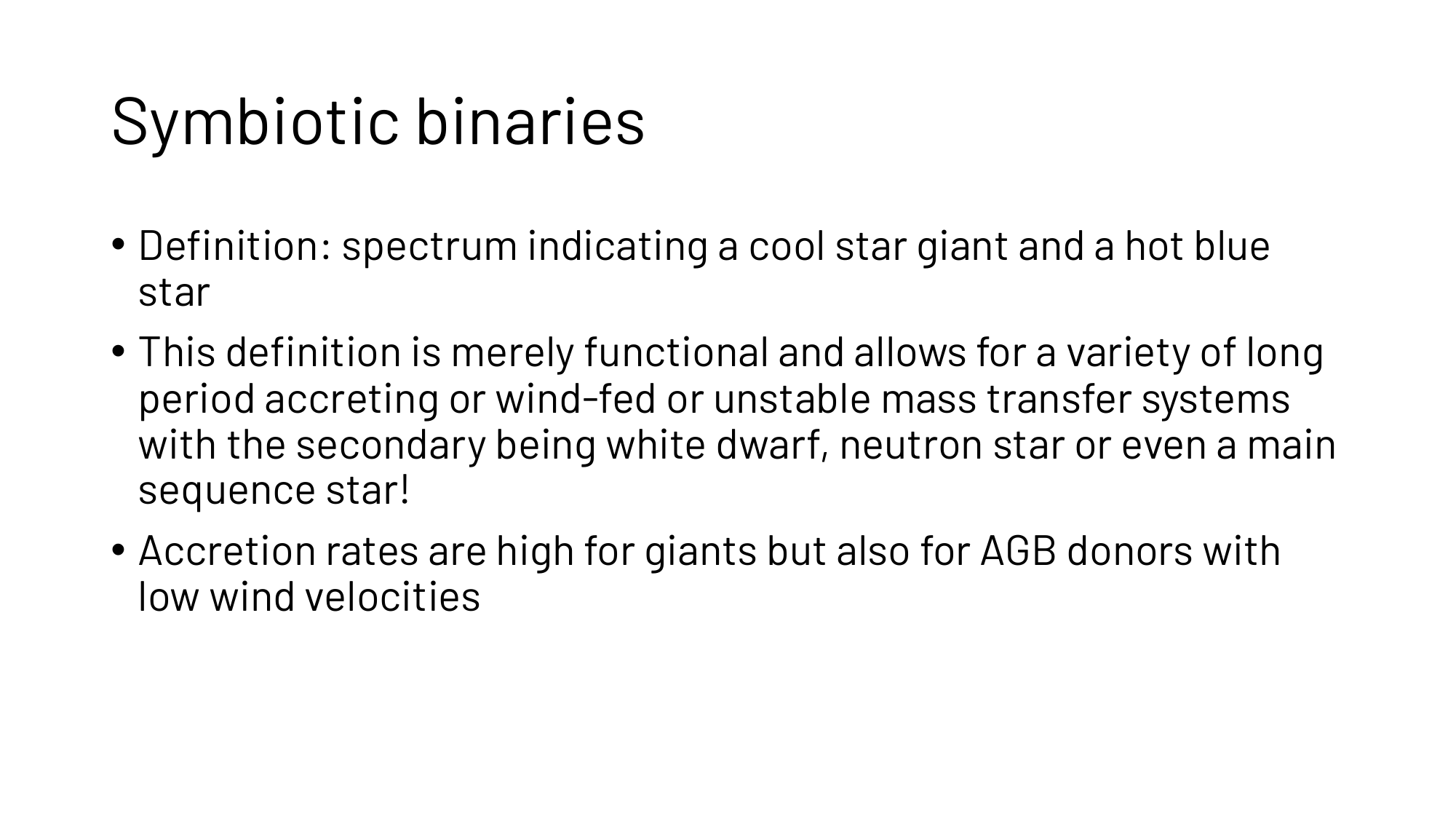

# Symbiotic binaries
Definition: spectrum indicating a cool star giant and a hot blue star
This definition is merely functional and allows for a variety of long period accreting or wind-fed or unstable mass transfer systems with the secondary being white dwarf, neutron star or even a main sequence star!
Accretion rates are high for giants but also for AGB donors with low wind velocities